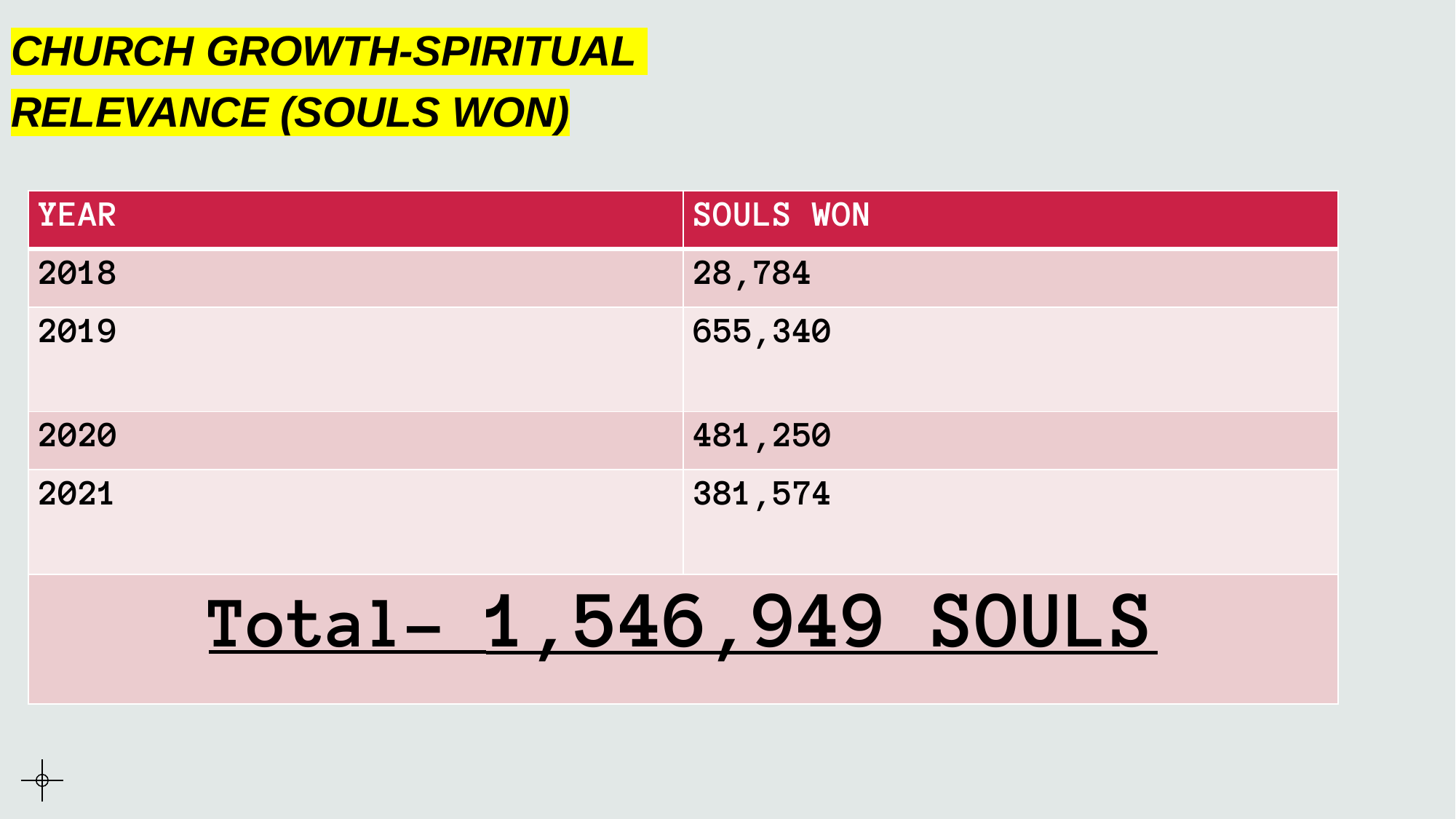

# CHURCH GROWTH-SPIRITUAL RELEVANCE (SOULS WON)
| YEAR | SOULS WON |
| --- | --- |
| 2018 | 28,784 |
| 2019 | 655,340 |
| 2020 | 481,250 |
| 2021 | 381,574 |
| Total- 1,546,949 SOULS |  |